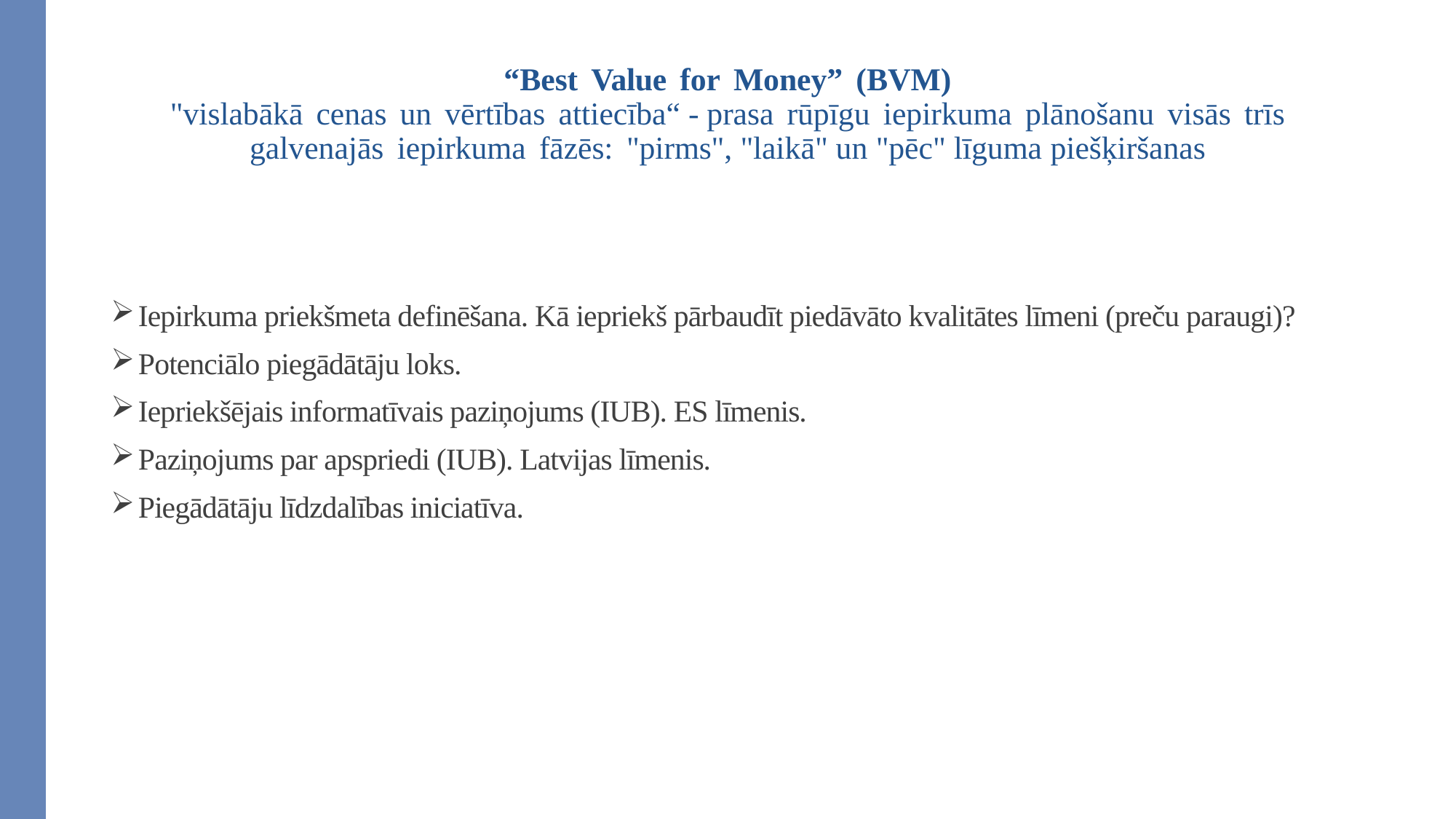

# “Best Value for Money” (BVM) "vislabākā cenas un vērtības attiecība“ - prasa rūpīgu iepirkuma plānošanu visās trīs galvenajās iepirkuma fāzēs: "pirms", "laikā" un "pēc" līguma piešķiršanas

Iepirkuma priekšmeta definēšana. Kā iepriekš pārbaudīt piedāvāto kvalitātes līmeni (preču paraugi)?
Potenciālo piegādātāju loks.
Iepriekšējais informatīvais paziņojums (IUB). ES līmenis.
Paziņojums par apspriedi (IUB). Latvijas līmenis.
Piegādātāju līdzdalības iniciatīva.